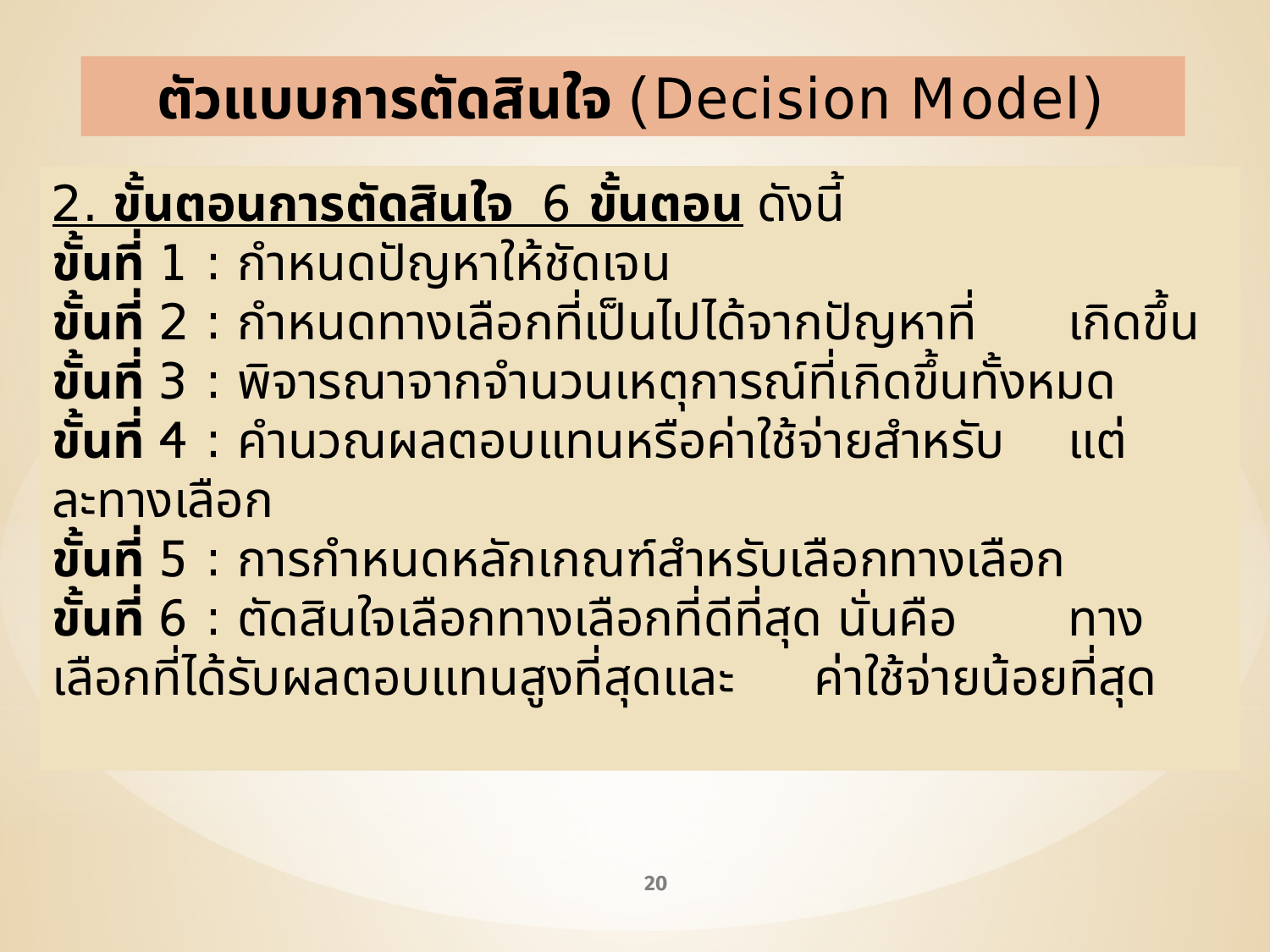

ตัวแบบการตัดสินใจ (Decision Model)
2. ขั้นตอนการตัดสินใจ  6 ขั้นตอน ดังนี้
ขั้นที่ 1 : กำหนดปัญหาให้ชัดเจน
ขั้นที่ 2 : กำหนดทางเลือกที่เป็นไปได้จากปัญหาที่   	เกิดขึ้น
ขั้นที่ 3 : พิจารณาจากจำนวนเหตุการณ์ที่เกิดขึ้นทั้งหมด
ขั้นที่ 4 : คำนวณผลตอบแทนหรือค่าใช้จ่ายสำหรับ	แต่	ละทางเลือก
ขั้นที่ 5 : การกำหนดหลักเกณฑ์สำหรับเลือกทางเลือก
ขั้นที่ 6 : ตัดสินใจเลือกทางเลือกที่ดีที่สุด นั่นคือ	ทางเลือกที่ได้รับผลตอบแทนสูงที่สุดและ	ค่าใช้จ่ายน้อยที่สุด

20